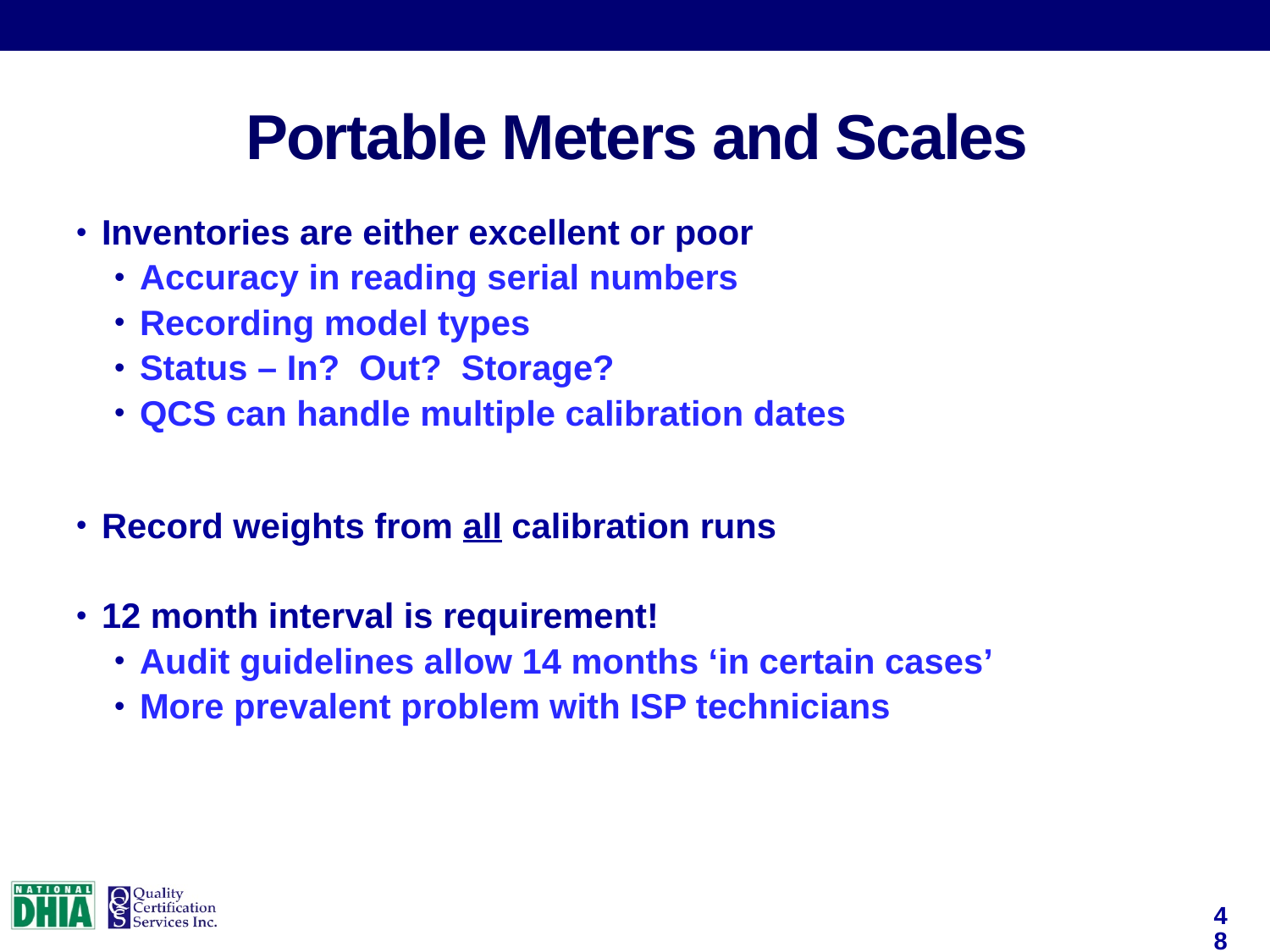

Portable Meters and Scales
Inventories are either excellent or poor
Accuracy in reading serial numbers
Recording model types
Status – In?  Out?  Storage?
QCS can handle multiple calibration dates

Record weights from all calibration runs

12 month interval is requirement!
Audit guidelines allow 14 months ‘in certain cases’
More prevalent problem with ISP technicians

48